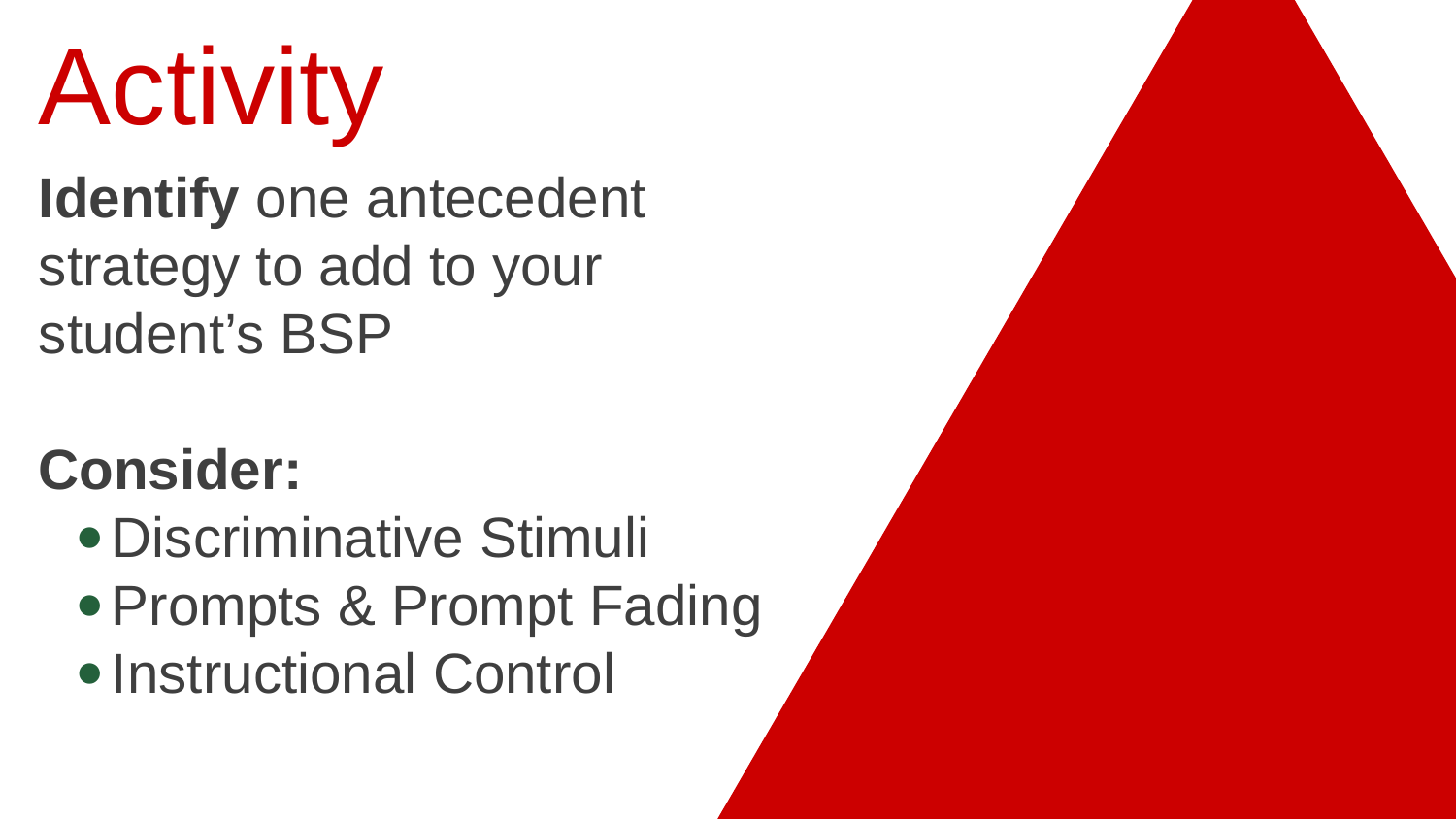

# Activity
Identify one antecedent strategy to add to your student’s BSP

Consider:
Discriminative Stimuli
Prompts & Prompt Fading
Instructional Control